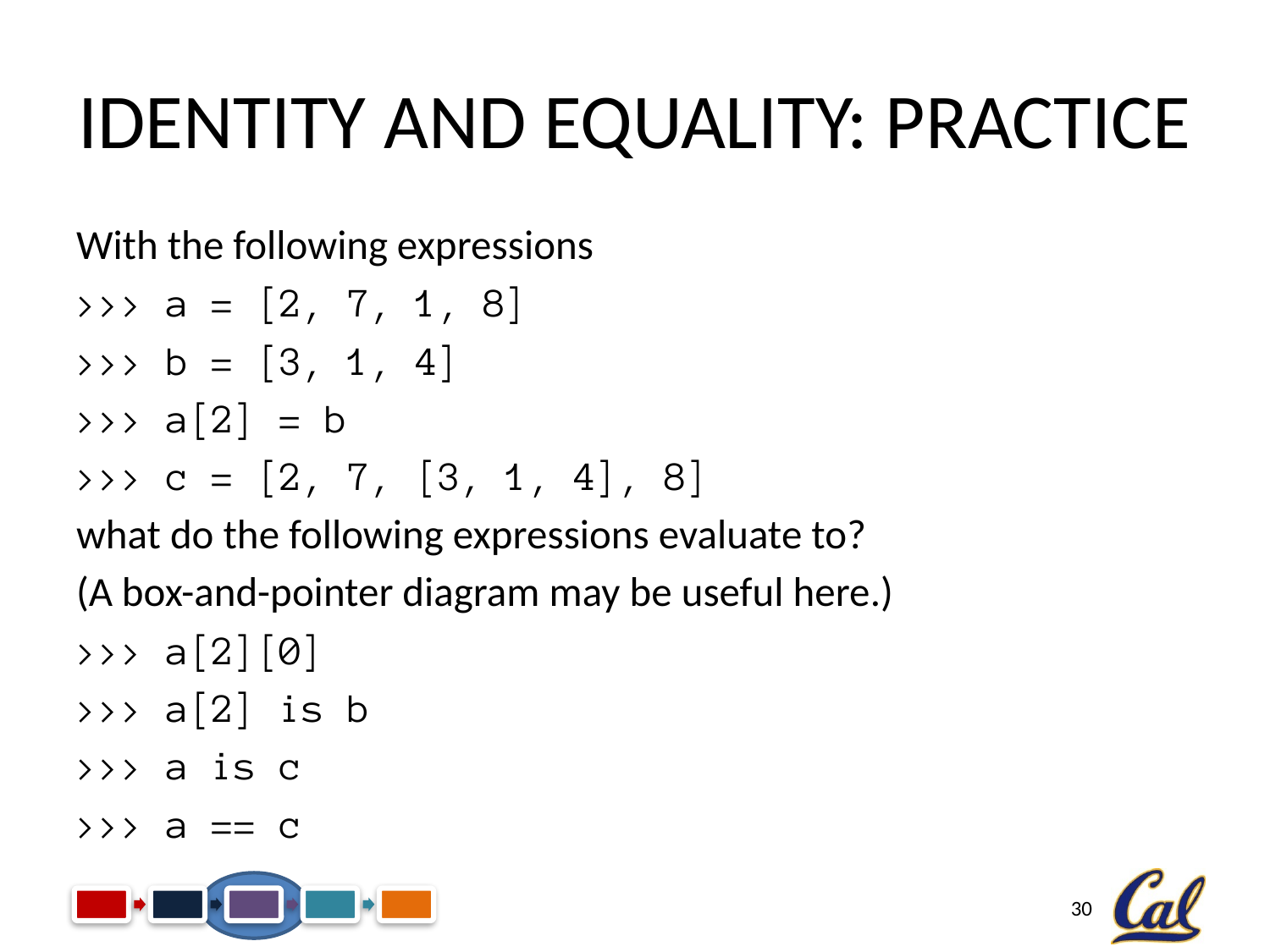

# Identity and Equality: Practice
With the following expressions
>>> a = [2, 7, 1, 8]
>>> b = [3, 1, 4]
>>> a[2] = b
>>> c = [2, 7, [3, 1, 4], 8]
what do the following expressions evaluate to?
(A box-and-pointer diagram may be useful here.)
>>> a[2][0]
>>> a[2] is b
>>> a is c
>>> a == c